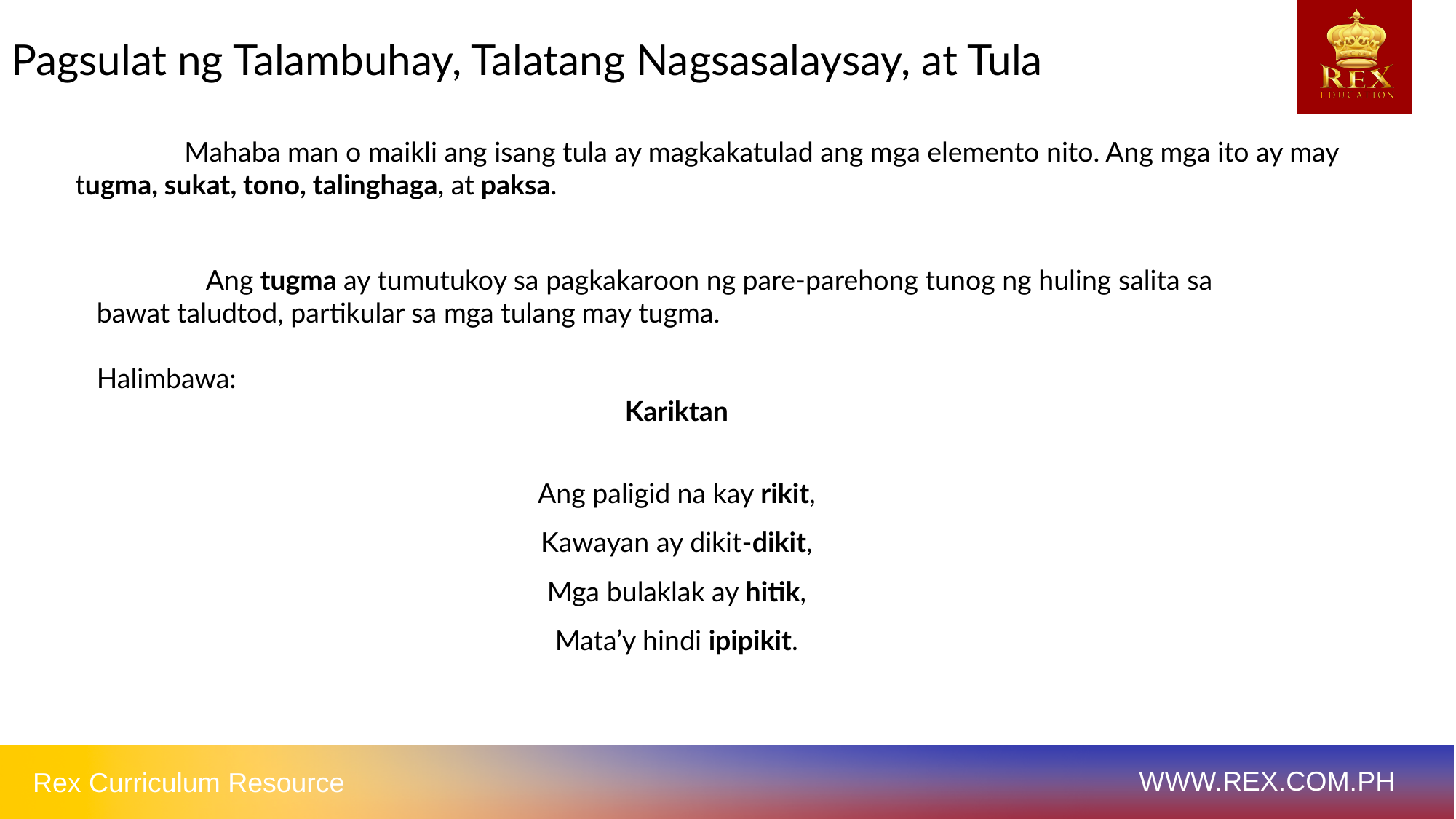

Pagsulat ng Talambuhay, Talatang Nagsasalaysay, at Tula
	Mahaba man o maikli ang isang tula ay magkakatulad ang mga elemento nito. Ang mga ito ay may tugma, sukat, tono, talinghaga, at paksa.
	Ang tugma ay tumutukoy sa pagkakaroon ng pare-parehong tunog ng huling salita sa bawat taludtod, partikular sa mga tulang may tugma.

Halimbawa:
Kariktan

Ang paligid na kay rikit,
Kawayan ay dikit-dikit,
Mga bulaklak ay hitik,
Mata’y hindi ipipikit.